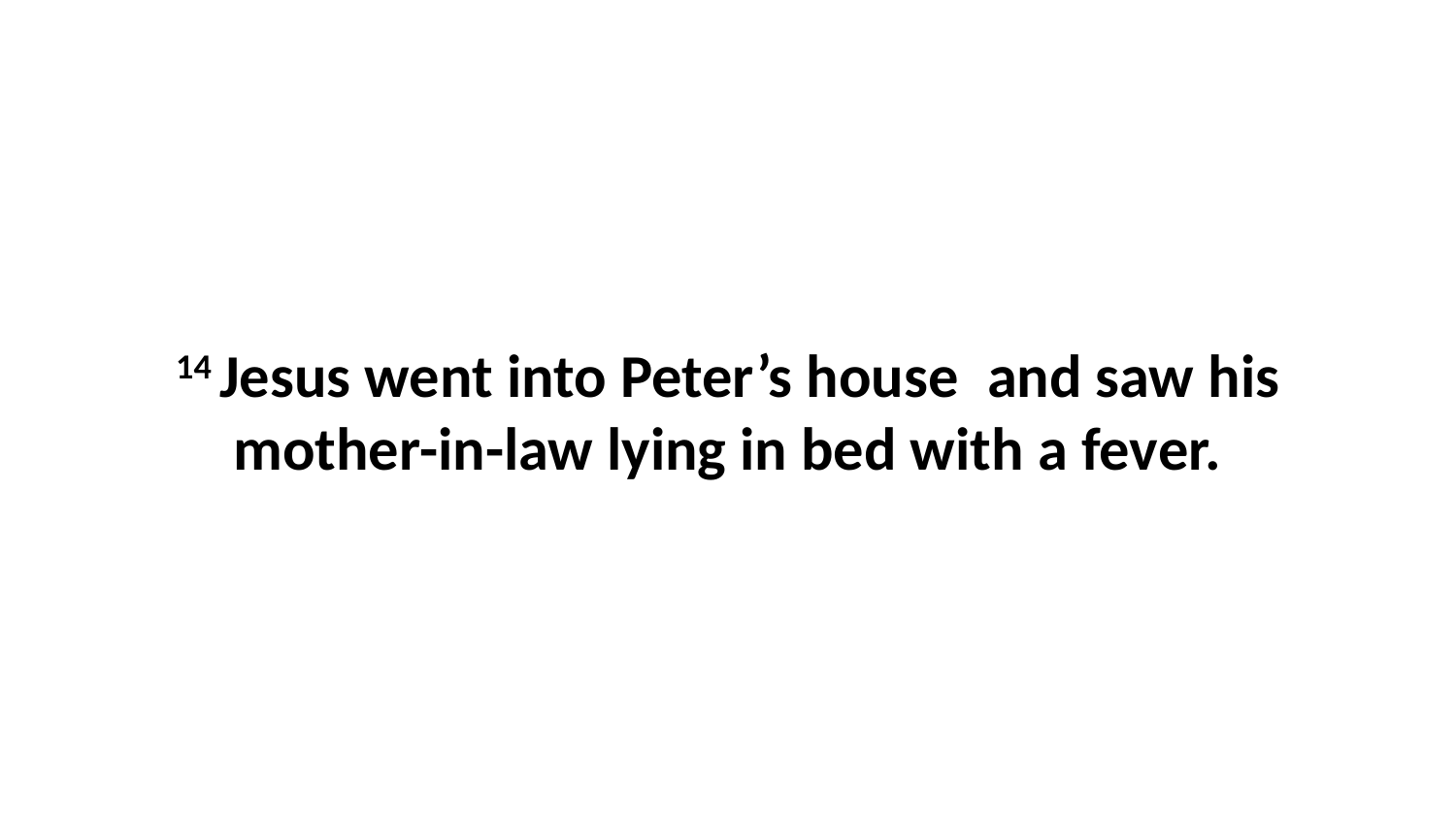

14 Jesus went into Peter’s house  and saw his mother-in-law lying in bed with a fever.